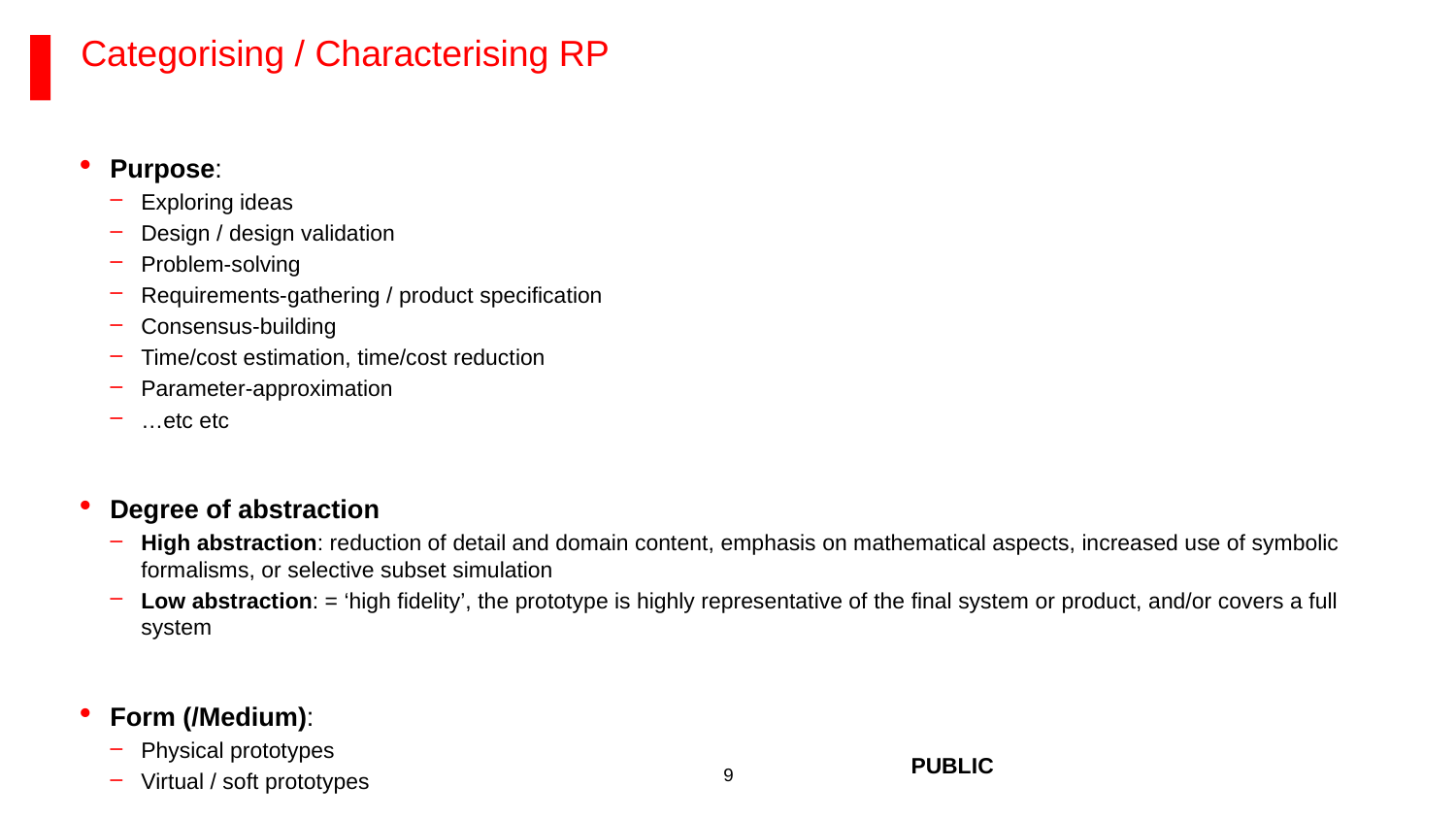

# Categorising / Characterising RP
Purpose:
Exploring ideas
Design / design validation
Problem-solving
Requirements-gathering / product specification
Consensus-building
Time/cost estimation, time/cost reduction
Parameter-approximation
…etc etc

Degree of abstraction
High abstraction: reduction of detail and domain content, emphasis on mathematical aspects, increased use of symbolic formalisms, or selective subset simulation
Low abstraction: = ‘high fidelity’, the prototype is highly representative of the final system or product, and/or covers a full system

Form (/Medium):
Physical prototypes
Virtual / soft prototypes
PUBLIC